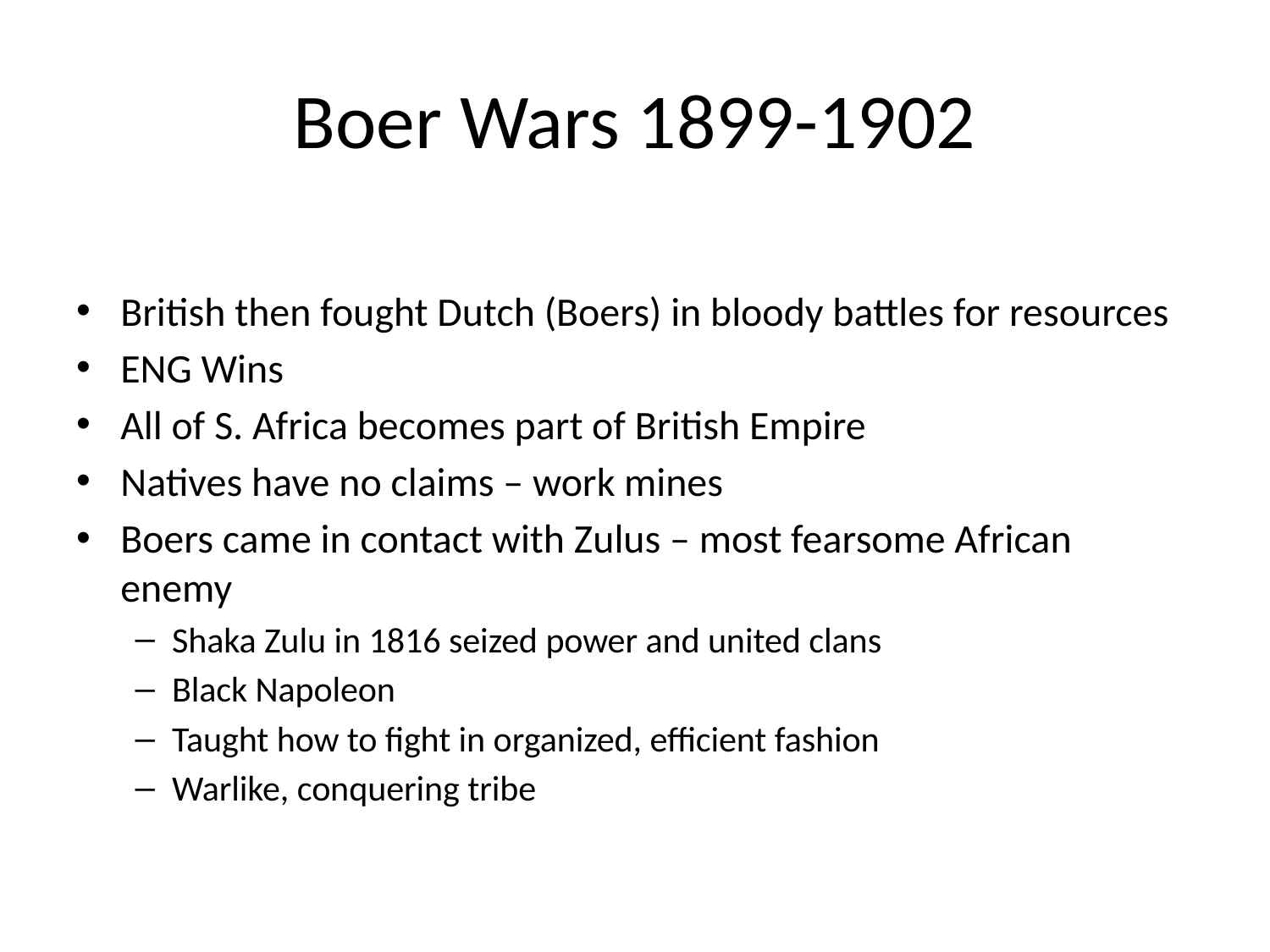

# Boer Wars 1899-1902

British then fought Dutch (Boers) in bloody battles for resources
ENG Wins
All of S. Africa becomes part of British Empire
Natives have no claims – work mines
Boers came in contact with Zulus – most fearsome African enemy
Shaka Zulu in 1816 seized power and united clans
Black Napoleon
Taught how to fight in organized, efficient fashion
Warlike, conquering tribe